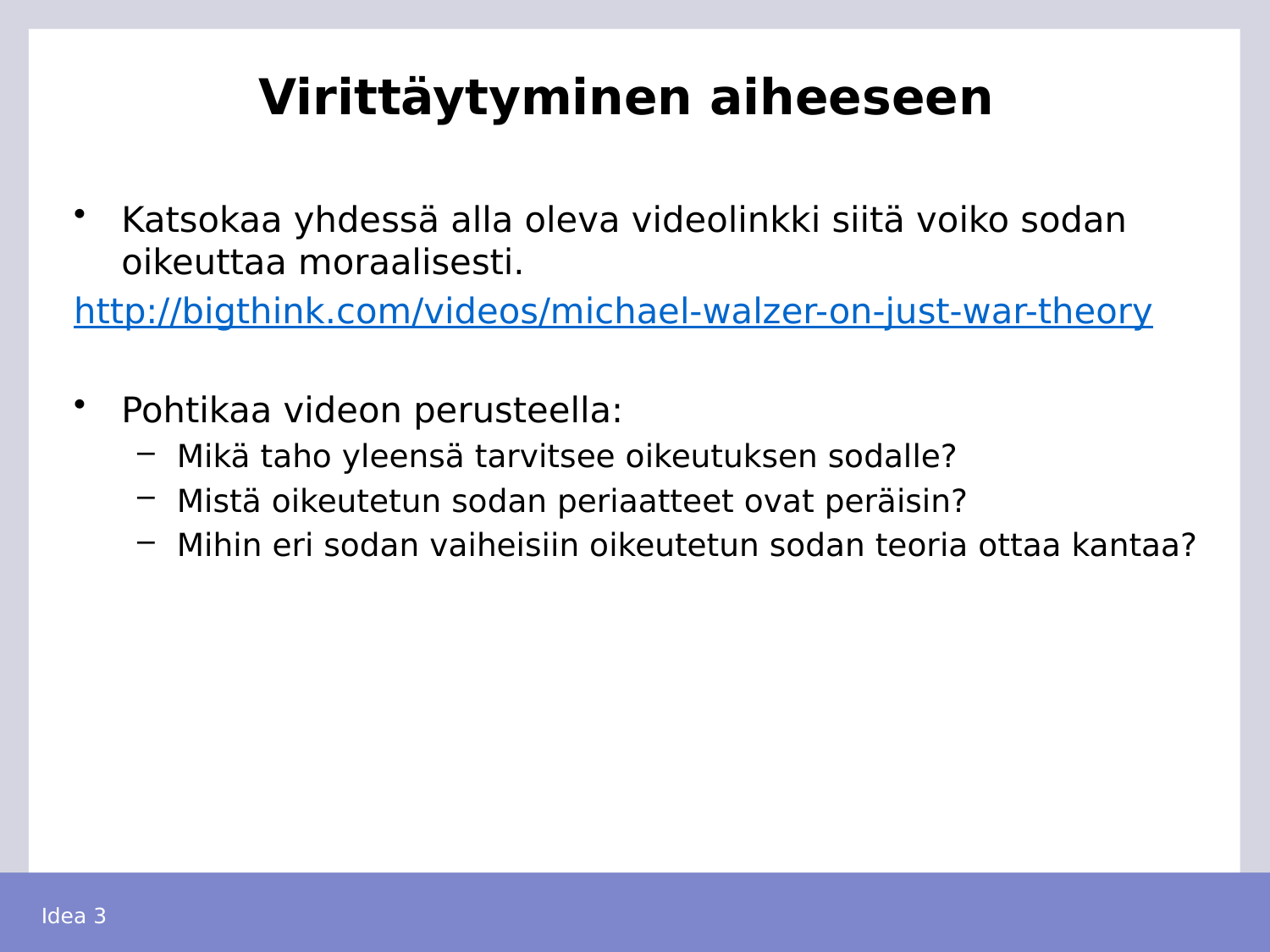

# Virittäytyminen aiheeseen
Katsokaa yhdessä alla oleva videolinkki siitä voiko sodan oikeuttaa moraalisesti.
http://bigthink.com/videos/michael-walzer-on-just-war-theory

Pohtikaa videon perusteella:
Mikä taho yleensä tarvitsee oikeutuksen sodalle?
Mistä oikeutetun sodan periaatteet ovat peräisin?
Mihin eri sodan vaiheisiin oikeutetun sodan teoria ottaa kantaa?